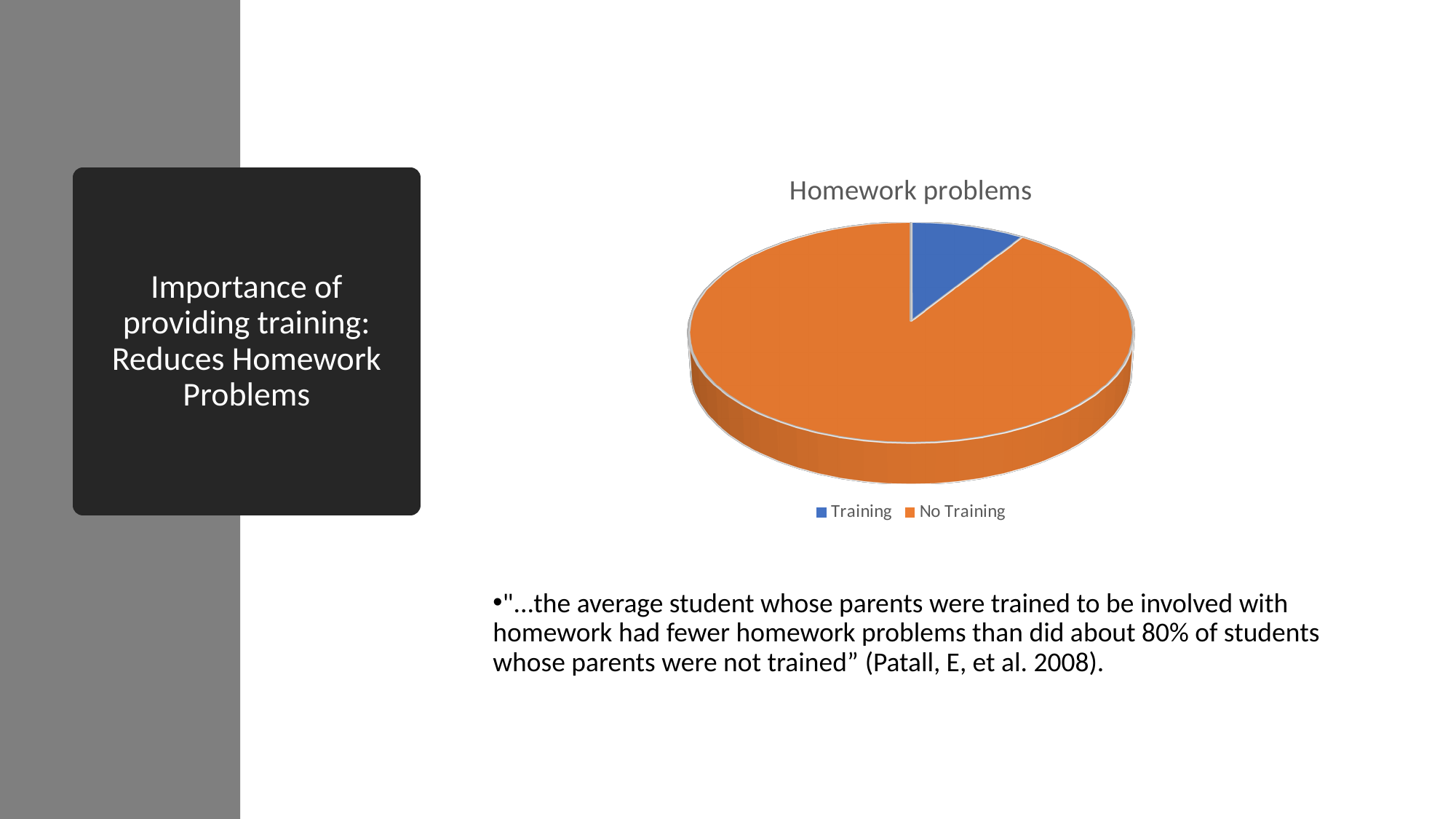

[unsupported chart]

# Importance of providing training: Reduces Homework Problems
"...the average student whose parents were trained to be involved with homework had fewer homework problems than did about 80% of students whose parents were not trained” (Patall, E, et al. 2008).